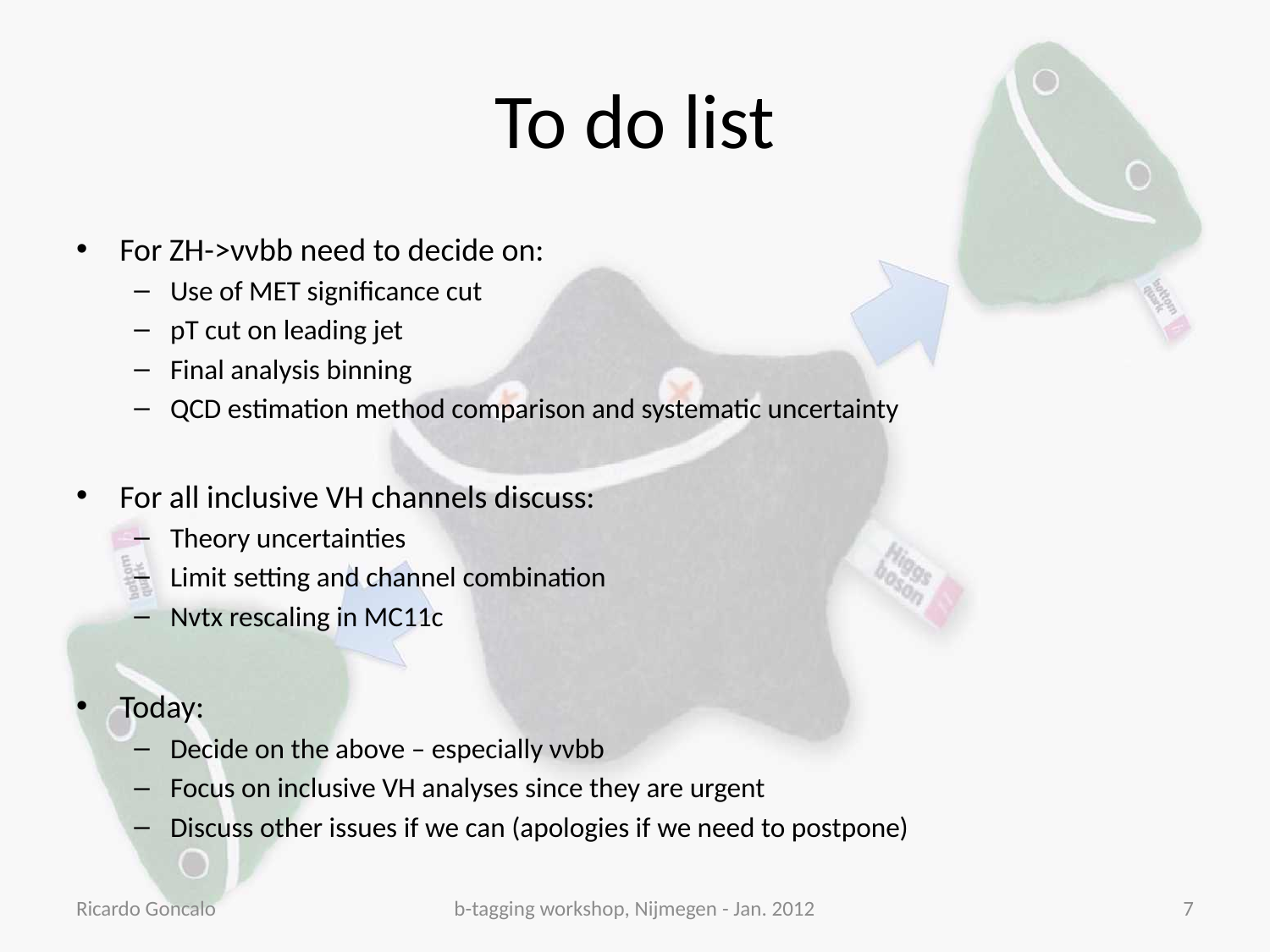

# To do list
For ZH->ννbb need to decide on:
Use of MET significance cut
pT cut on leading jet
Final analysis binning
QCD estimation method comparison and systematic uncertainty

For all inclusive VH channels discuss:
Theory uncertainties
Limit setting and channel combination
Nvtx rescaling in MC11c

Today:
Decide on the above – especially ννbb
Focus on inclusive VH analyses since they are urgent
Discuss other issues if we can (apologies if we need to postpone)
Ricardo Goncalo
b-tagging workshop, Nijmegen - Jan. 2012
7